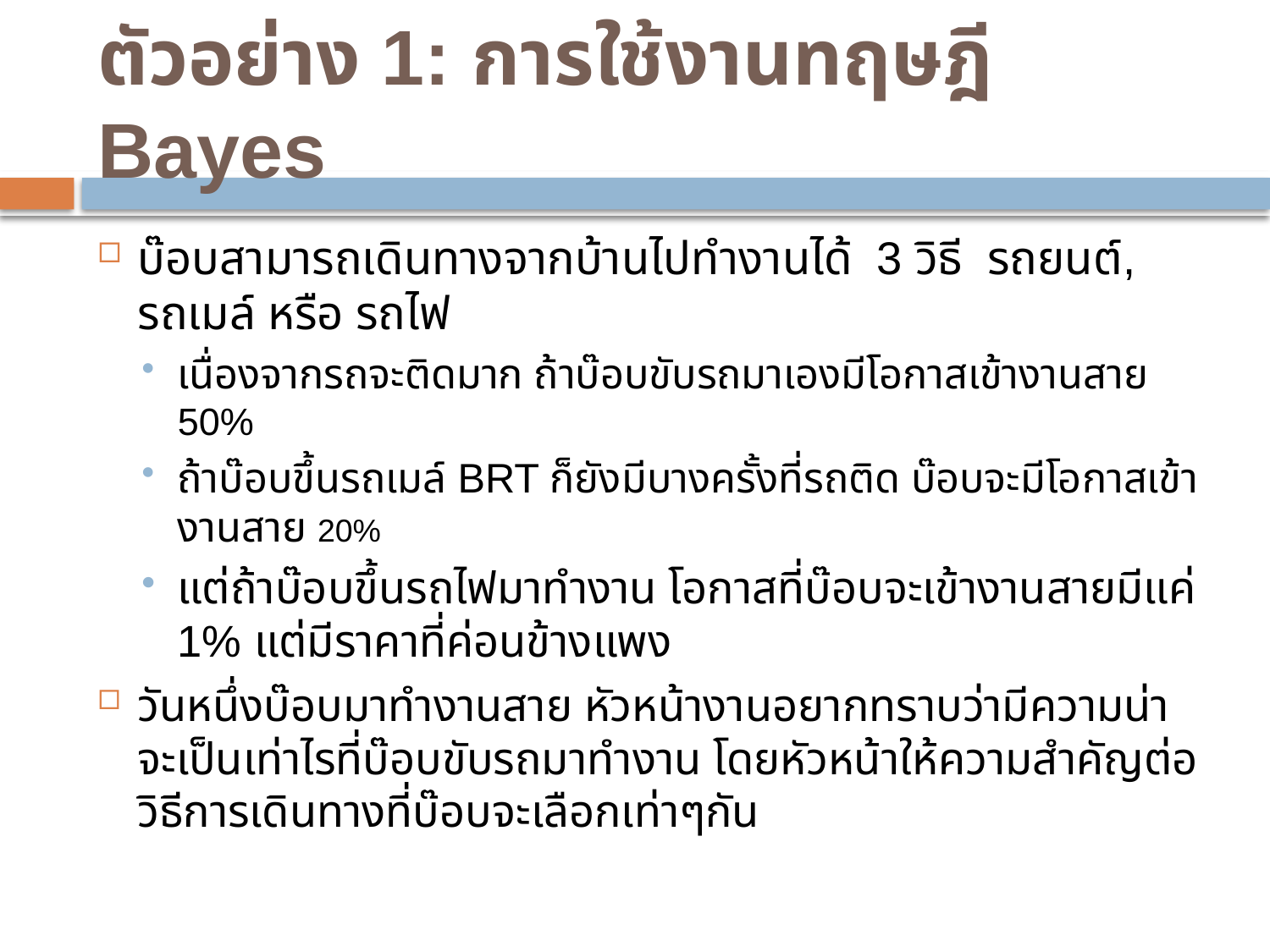

# ตัวอย่าง 1: การใช้งานทฤษฎี Bayes
บ๊อบสามารถเดินทางจากบ้านไปทำงานได้  3 วิธี  รถยนต์, รถเมล์ หรือ รถไฟ
เนื่องจากรถจะติดมาก ถ้าบ๊อบขับรถมาเองมีโอกาสเข้างานสาย 50%
ถ้าบ๊อบขึ้นรถเมล์ BRT ก็ยังมีบางครั้งที่รถติด บ๊อบจะมีโอกาสเข้างานสาย 20%
แต่ถ้าบ๊อบขึ้นรถไฟมาทำงาน โอกาสที่บ๊อบจะเข้างานสายมีแค่ 1% แต่มีราคาที่ค่อนข้างแพง
วันหนึ่งบ๊อบมาทำงานสาย หัวหน้างานอยากทราบว่ามีความน่าจะเป็นเท่าไรที่บ๊อบขับรถมาทำงาน โดยหัวหน้าให้ความสำคัญต่อวิธีการเดินทางที่บ๊อบจะเลือกเท่าๆกัน